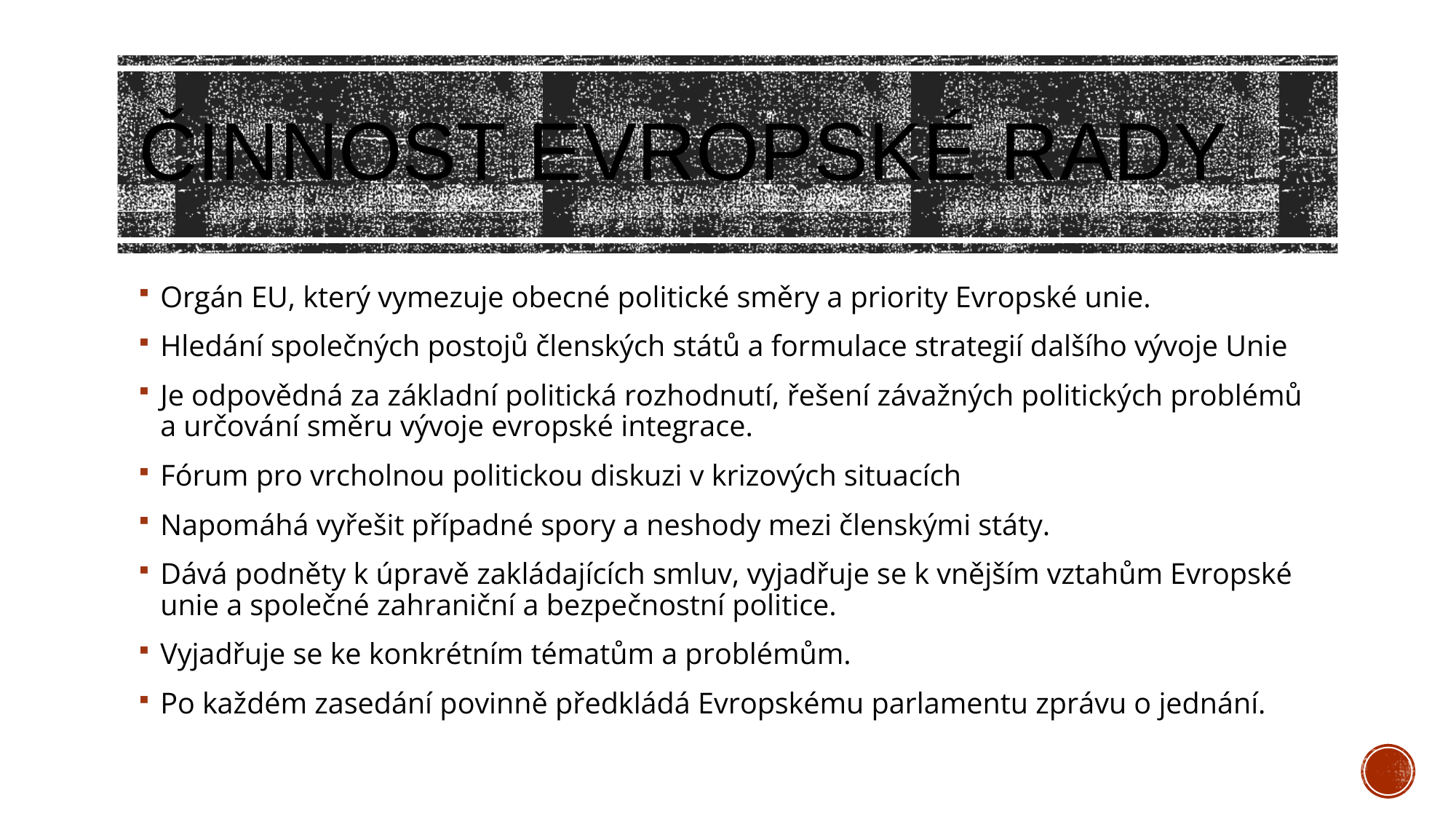

# Činnost evropské rady

Orgán EU, který vymezuje obecné politické směry a priority Evropské unie.
Hledání společných postojů členských států a formulace strategií dalšího vývoje Unie
Je odpovědná za základní politická rozhodnutí, řešení závažných politických problémů a určování směru vývoje evropské integrace.
Fórum pro vrcholnou politickou diskuzi v krizových situacích
Napomáhá vyřešit případné spory a neshody mezi členskými státy.
Dává podněty k úpravě zakládajících smluv, vyjadřuje se k vnějším vztahům Evropské unie a společné zahraniční a bezpečnostní politice.
Vyjadřuje se ke konkrétním tématům a problémům.
Po každém zasedání povinně předkládá Evropskému parlamentu zprávu o jednání.